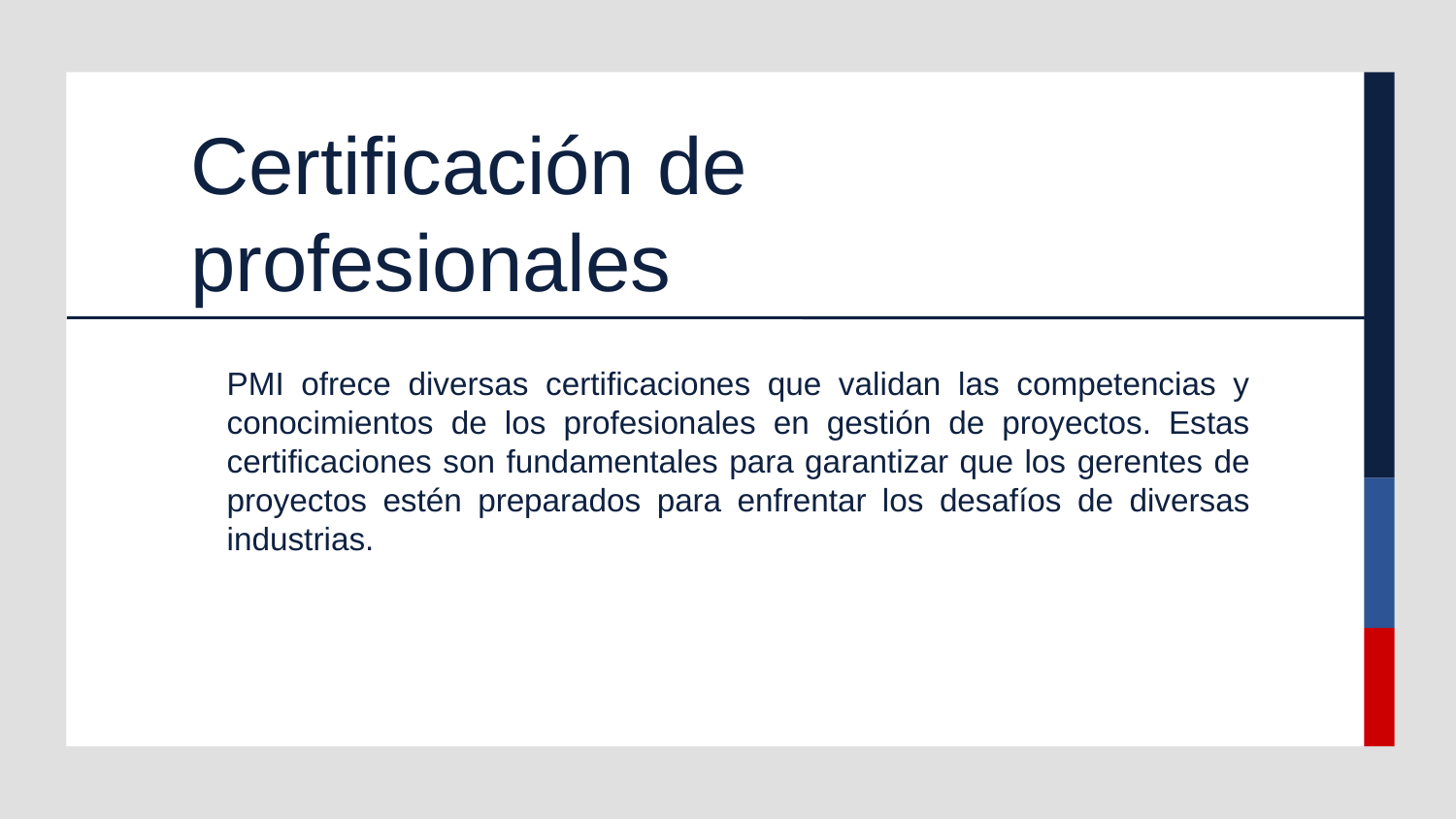

# Certificación de profesionales
PMI ofrece diversas certificaciones que validan las competencias y conocimientos de los profesionales en gestión de proyectos. Estas certificaciones son fundamentales para garantizar que los gerentes de proyectos estén preparados para enfrentar los desafíos de diversas industrias.